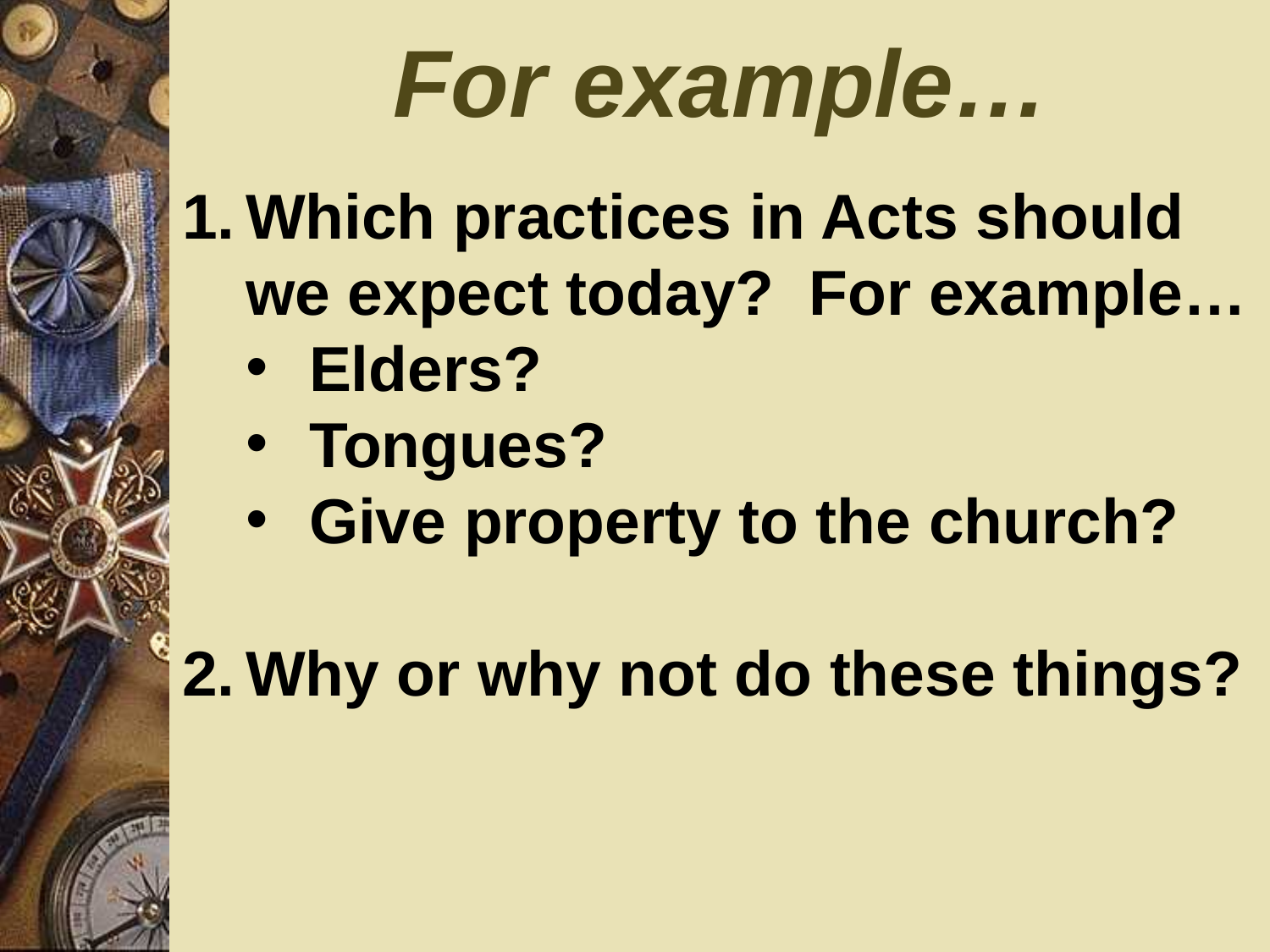

For example…
Which practices in Acts should we expect today?  For example…
Elders?
Tongues?
Give property to the church?

Why or why not do these things?